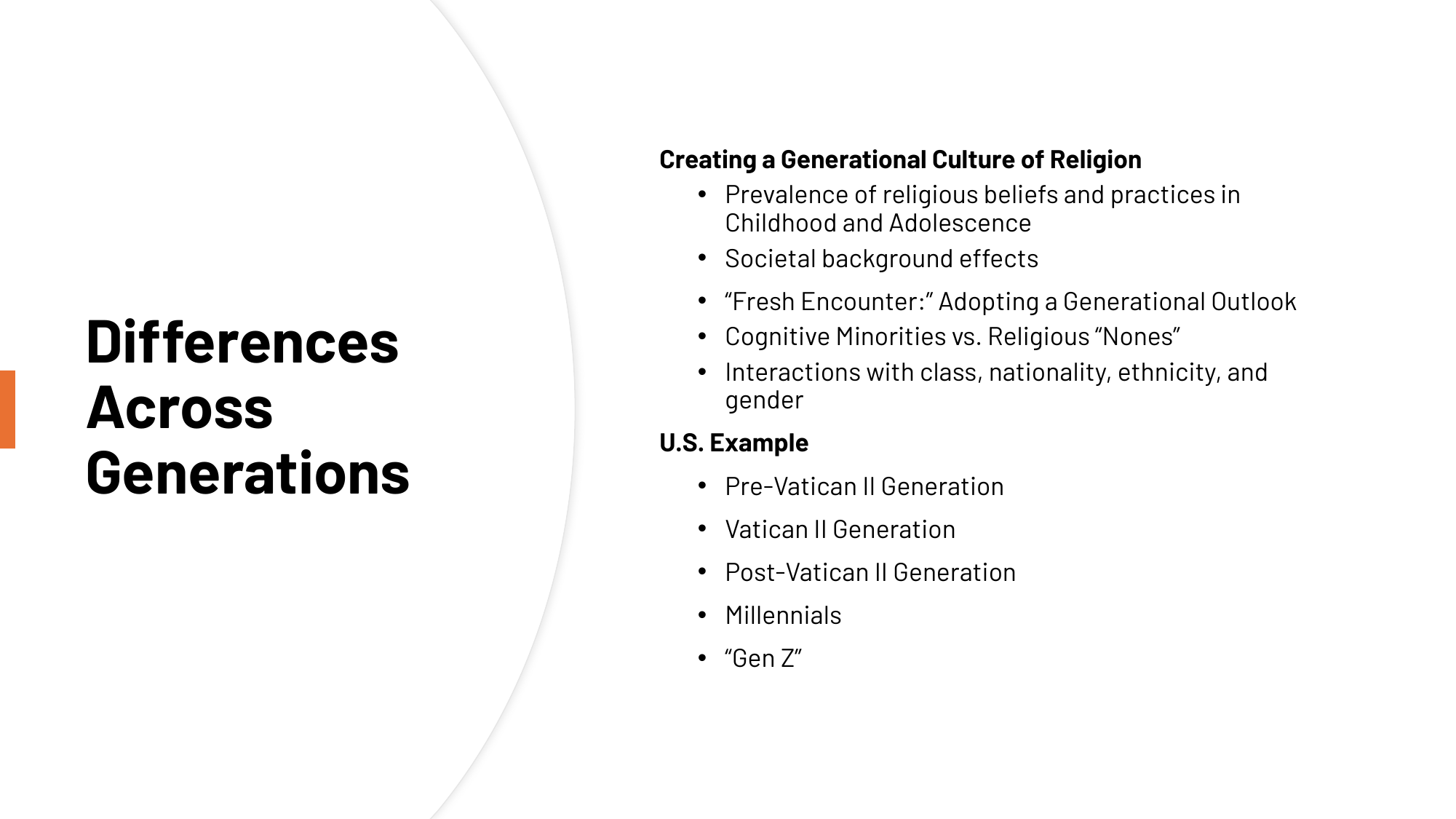

Creating a Generational Culture of Religion
Prevalence of religious beliefs and practices in Childhood and Adolescence
Societal background effects
“Fresh Encounter:” Adopting a Generational Outlook
Cognitive Minorities vs. Religious “Nones”
Interactions with class, nationality, ethnicity, and gender
U.S. Example
Pre-Vatican II Generation
Vatican II Generation
Post-Vatican II Generation
Millennials
“Gen Z”
# Differences Across Generations